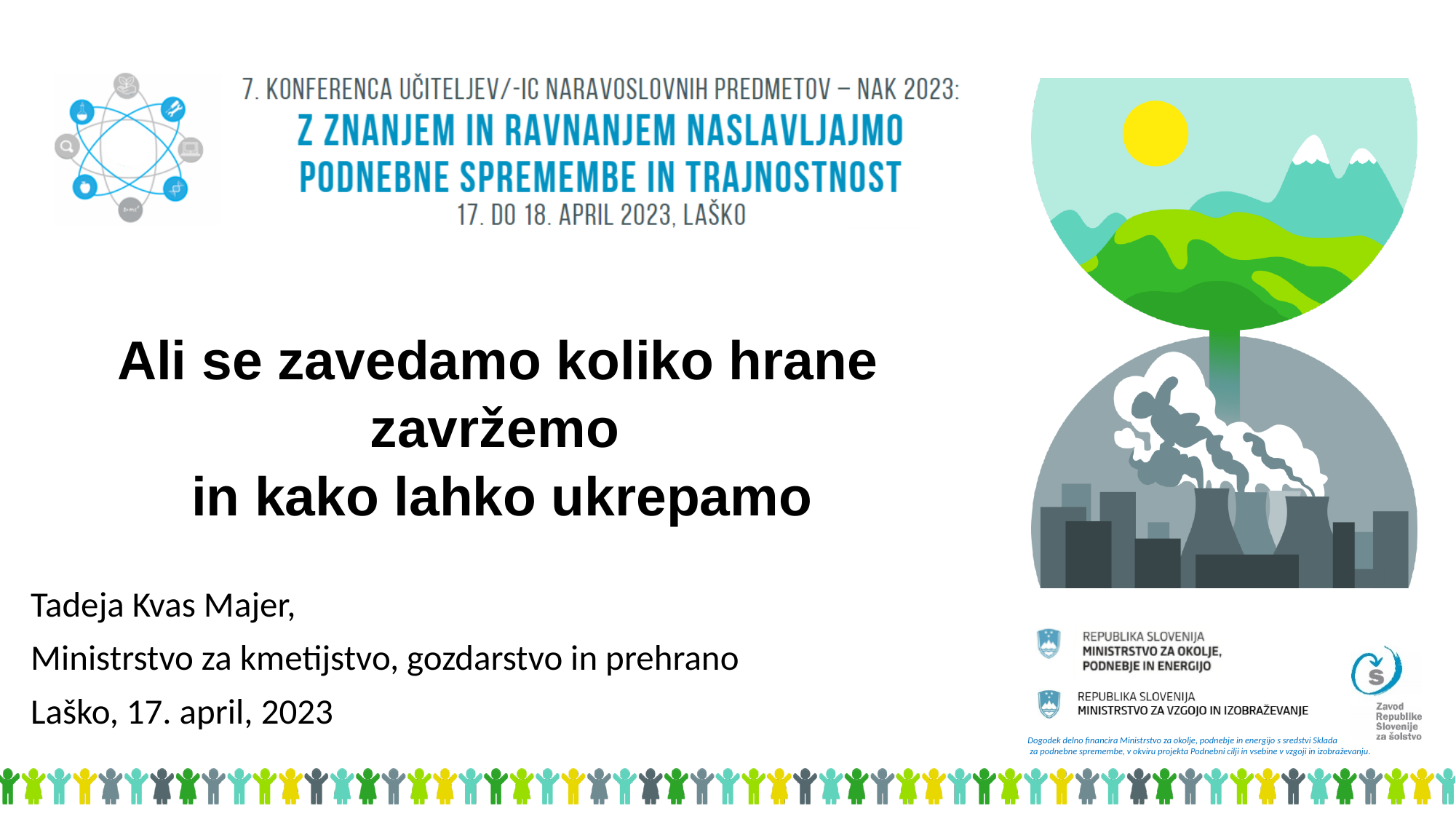

# Ali se zavedamo koliko hrane
zavržemo
in kako lahko ukrepamo
Tadeja Kvas Majer,
Ministrstvo za kmetijstvo, gozdarstvo in prehrano
Laško, 17. april, 2023